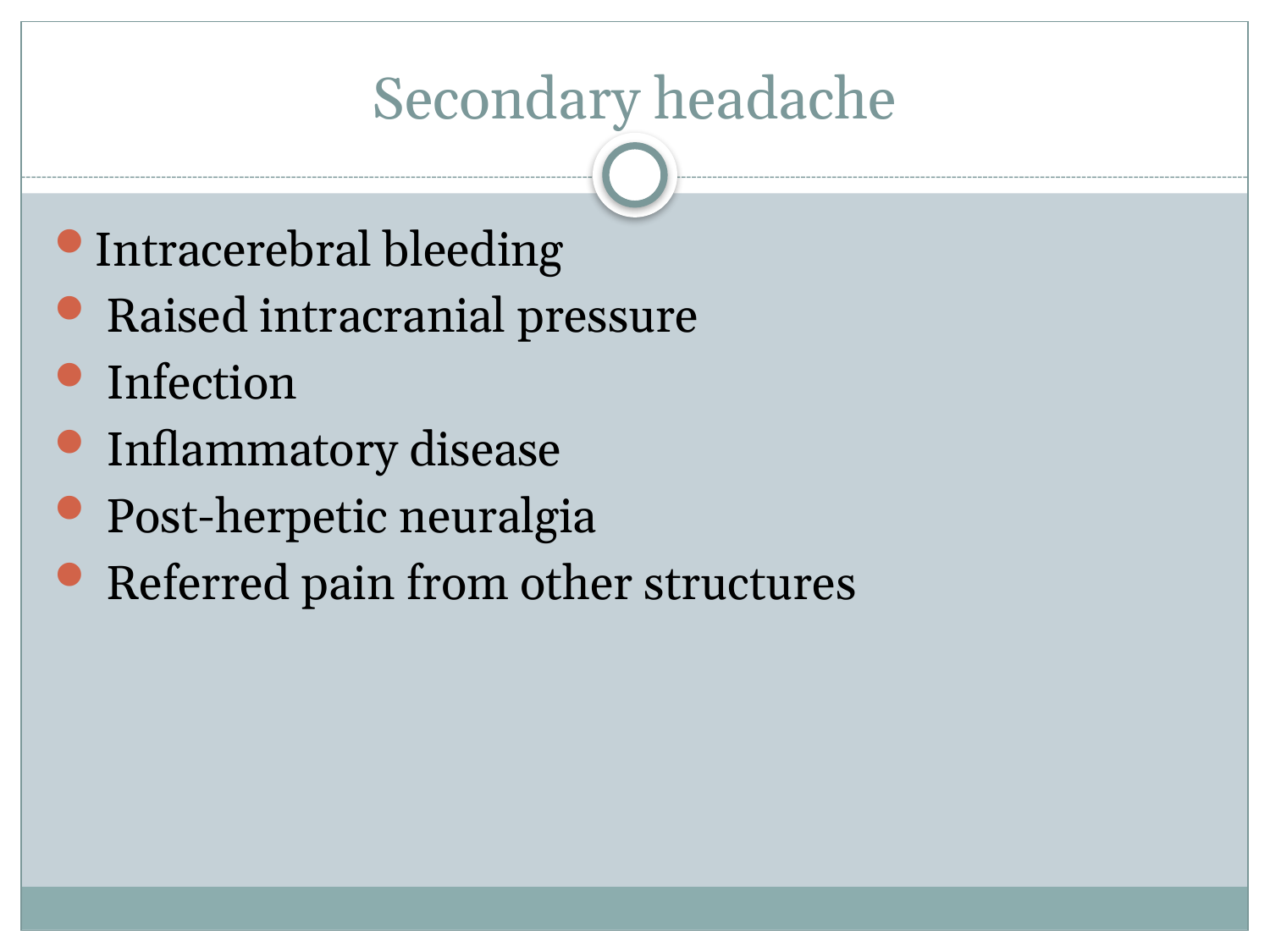

# Secondary headache
Intracerebral bleeding
 Raised intracranial pressure
 Infection
 Inflammatory disease
 Post-herpetic neuralgia
 Referred pain from other structures